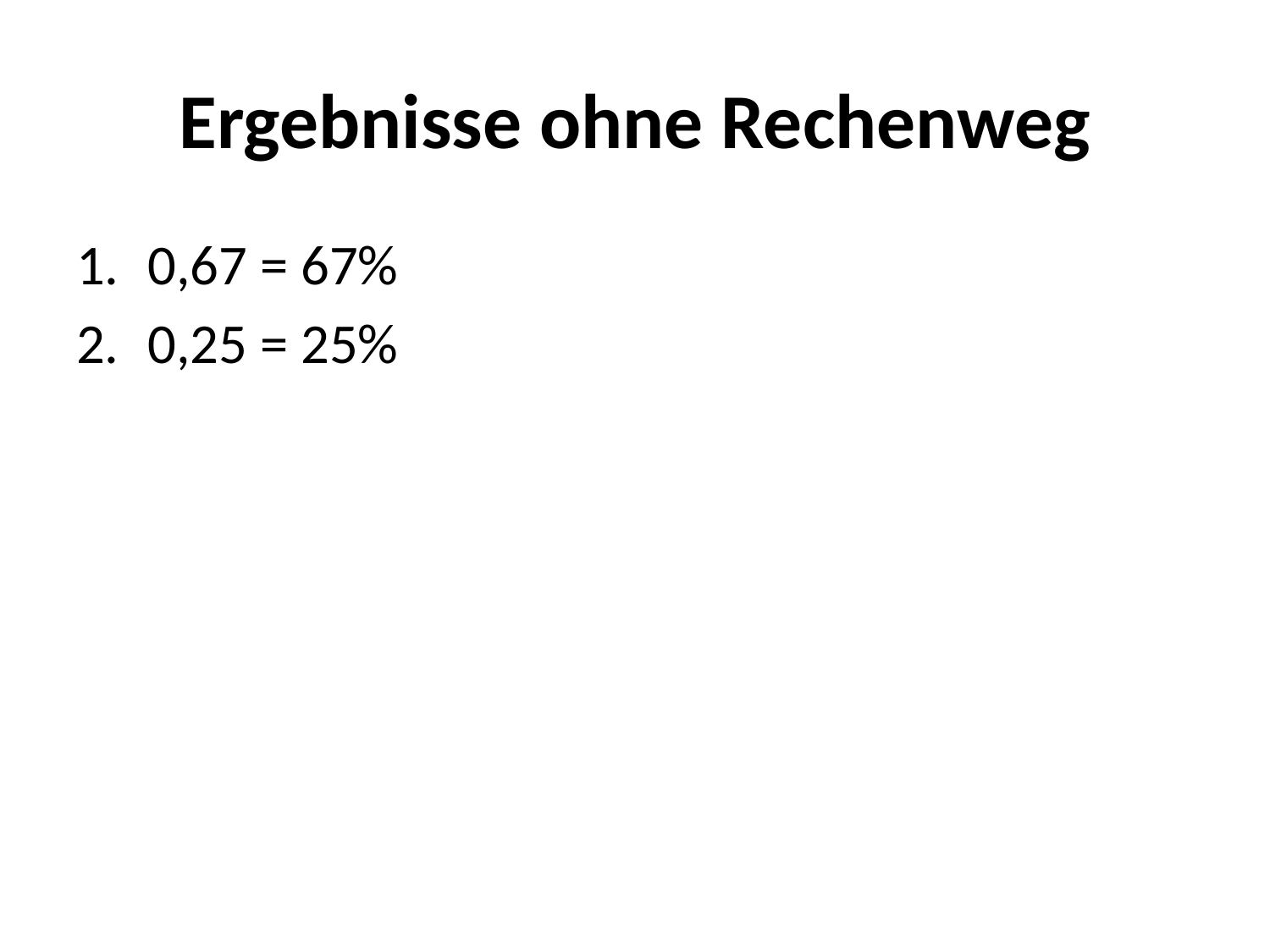

# Ergebnisse ohne Rechenweg
0,67 = 67%
0,25 = 25%